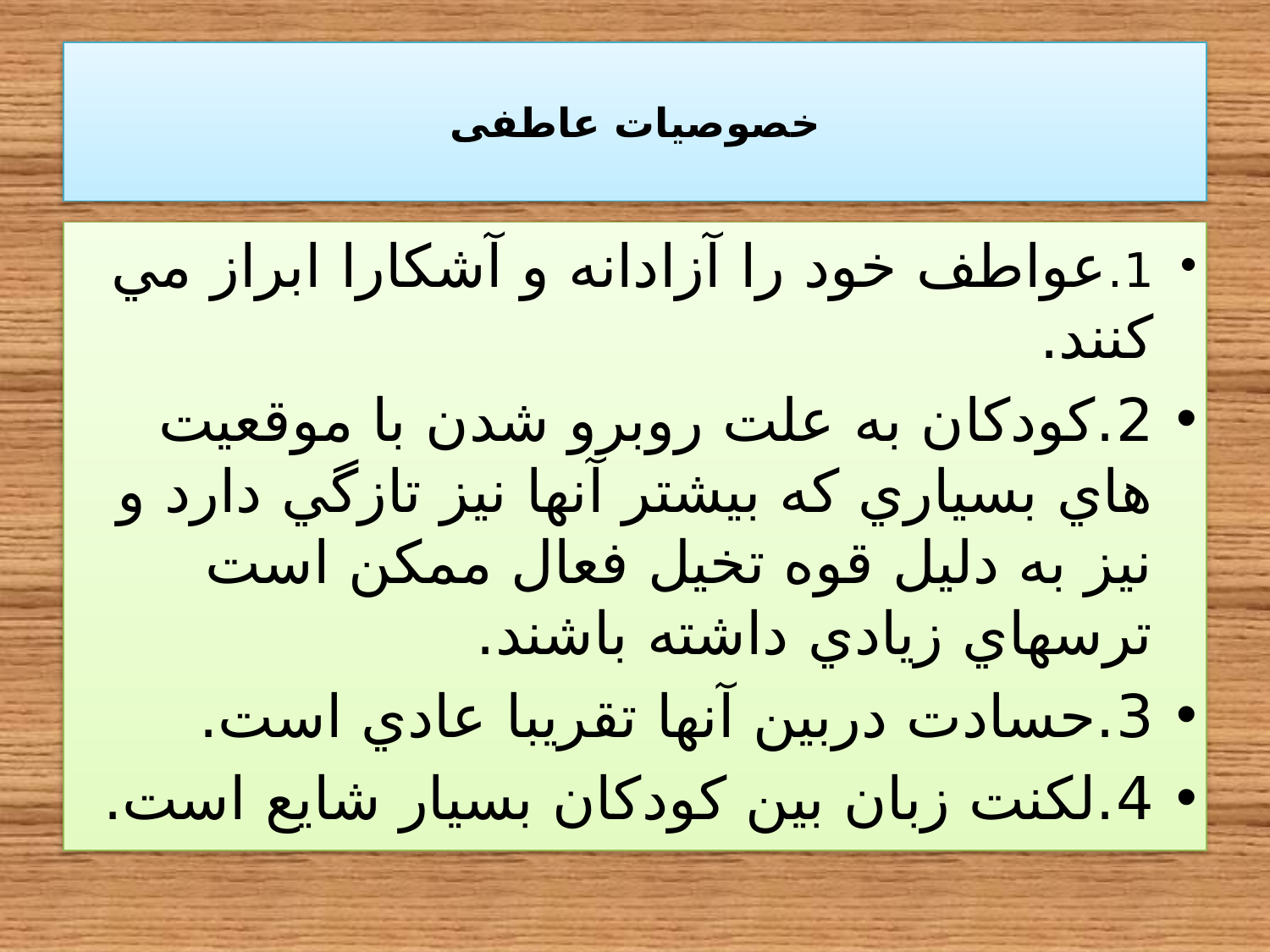

# خصوصیات عاطفی
1.عواطف خود را آزادانه و آشكارا ابراز مي كنند.
2.كودكان به علت روبرو شدن با موقعيت هاي بسياري كه بیشتر آنها نيز تازگي دارد و نيز به دليل قوه تخيل فعال ممكن است ترسهاي زيادي داشته باشند.
3.حسادت دربين آنها تقريبا عادي است.
4.لكنت زبان بين كودكان بسيار شايع است.